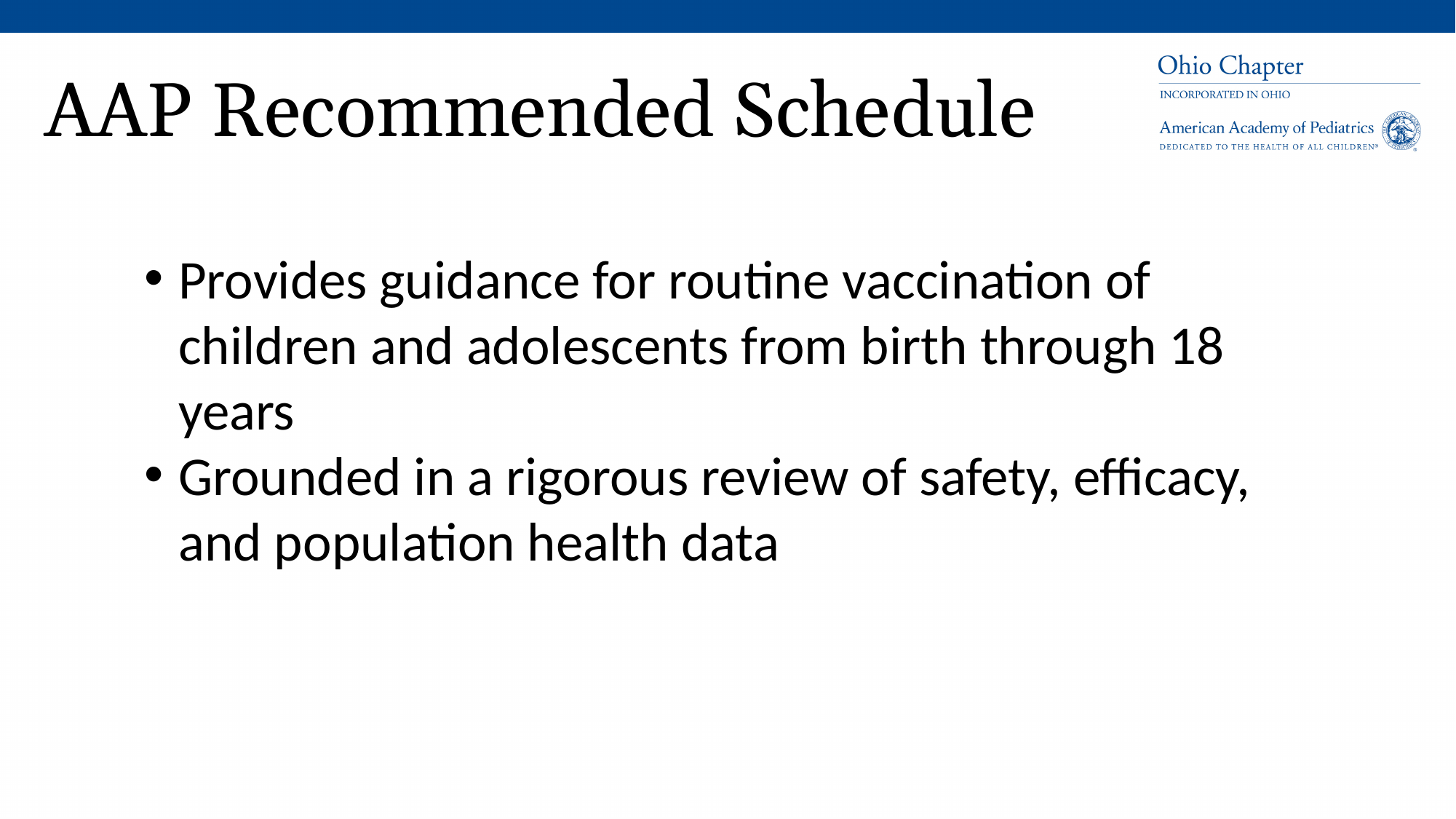

AAP Recommended Schedule
Provides guidance for routine vaccination of children and adolescents from birth through 18 years
Grounded in a rigorous review of safety, efficacy, and population health data